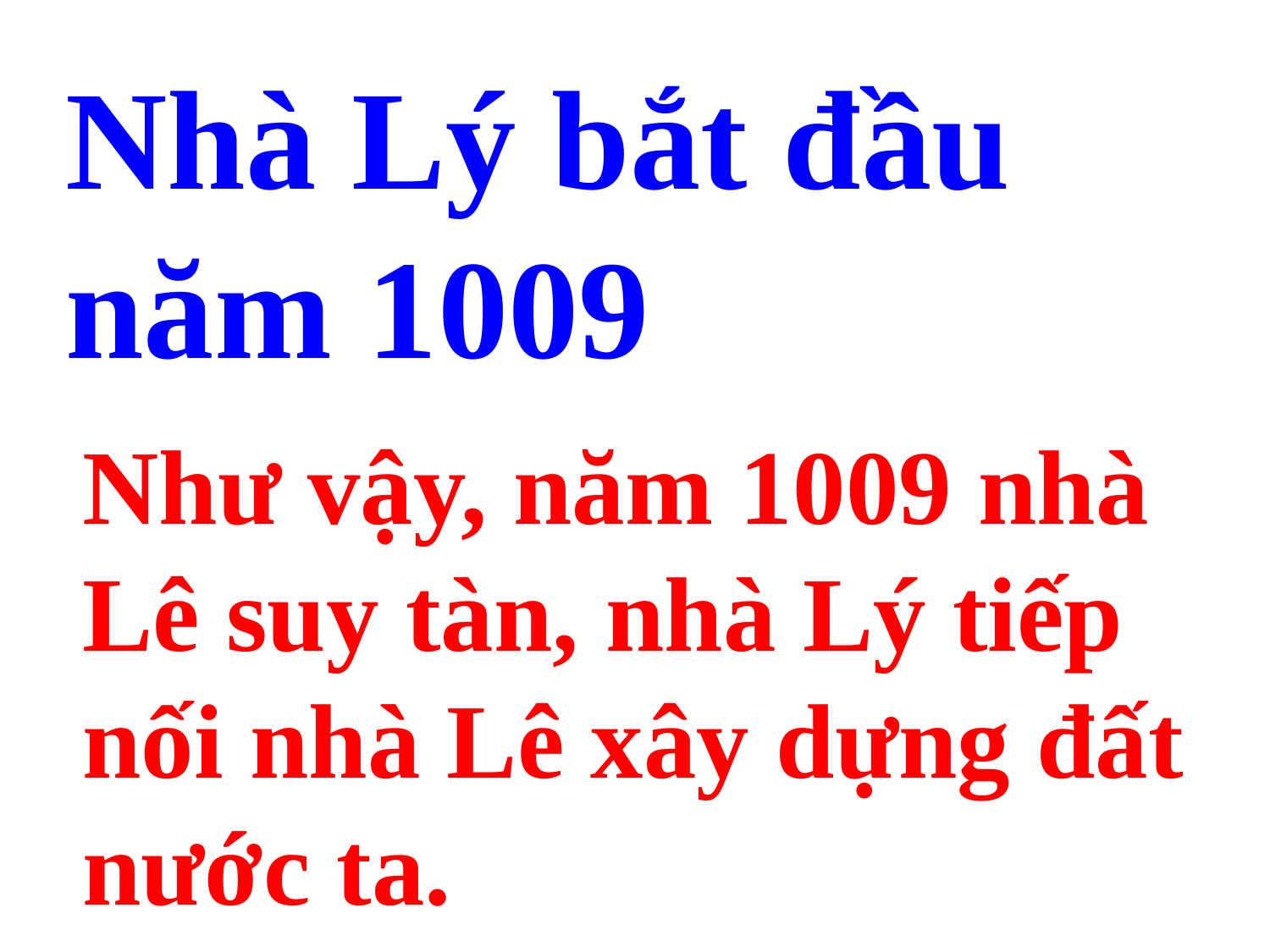

3.Vương triều nhà Lý bắt đầu từ năm nào?
Nhà Lý bắt đầu năm 1009
Như vậy, năm 1009 nhà Lê suy tàn, nhà Lý tiếp nối nhà Lê xây dựng đất nước ta.